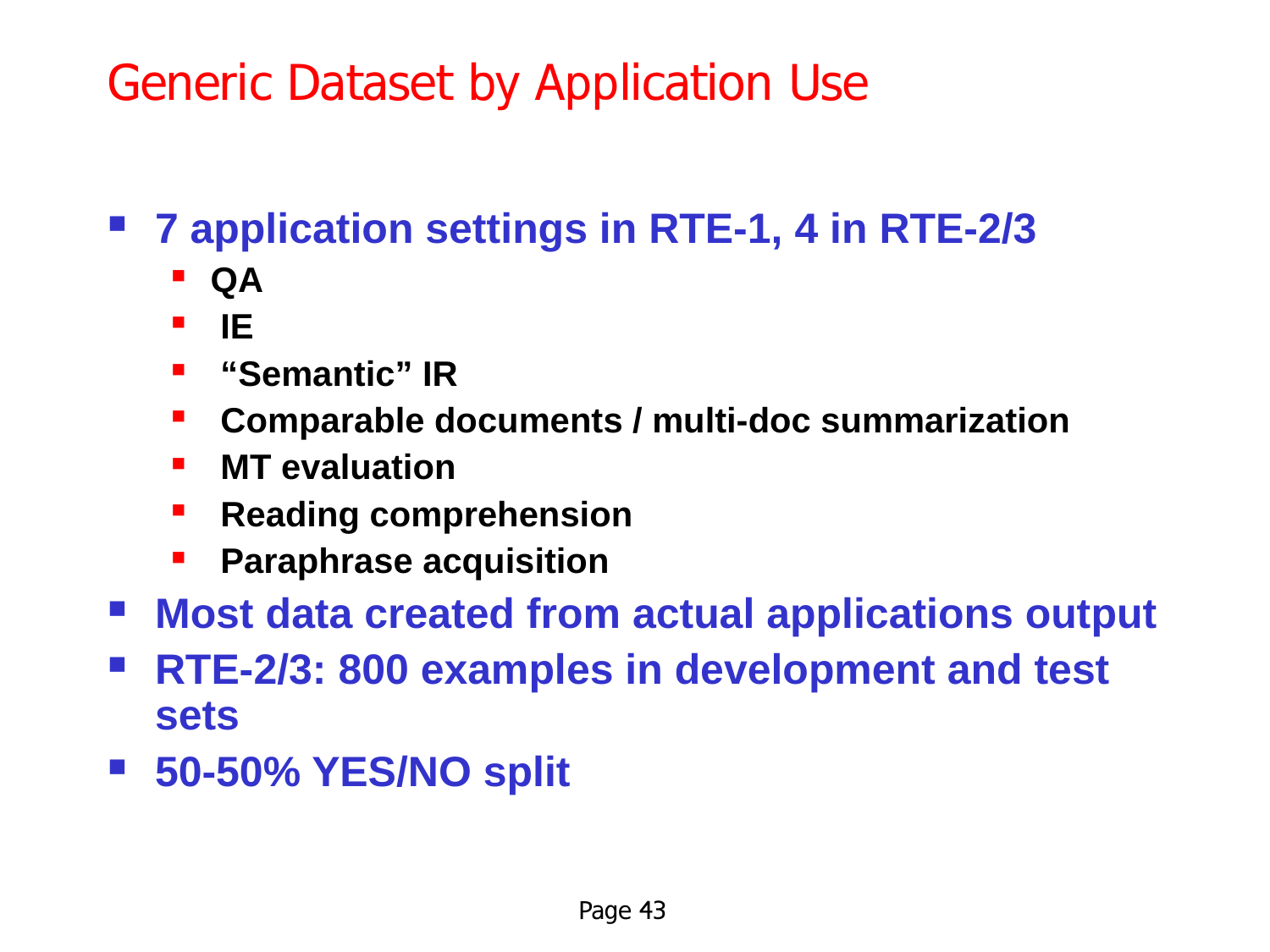

Generic Dataset by Application Use
7 application settings in RTE-1, 4 in RTE-2/3
QA
 IE
 “Semantic” IR
 Comparable documents / multi-doc summarization
 MT evaluation
 Reading comprehension
 Paraphrase acquisition
Most data created from actual applications output
RTE-2/3: 800 examples in development and test sets
50-50% YES/NO split

Page 43